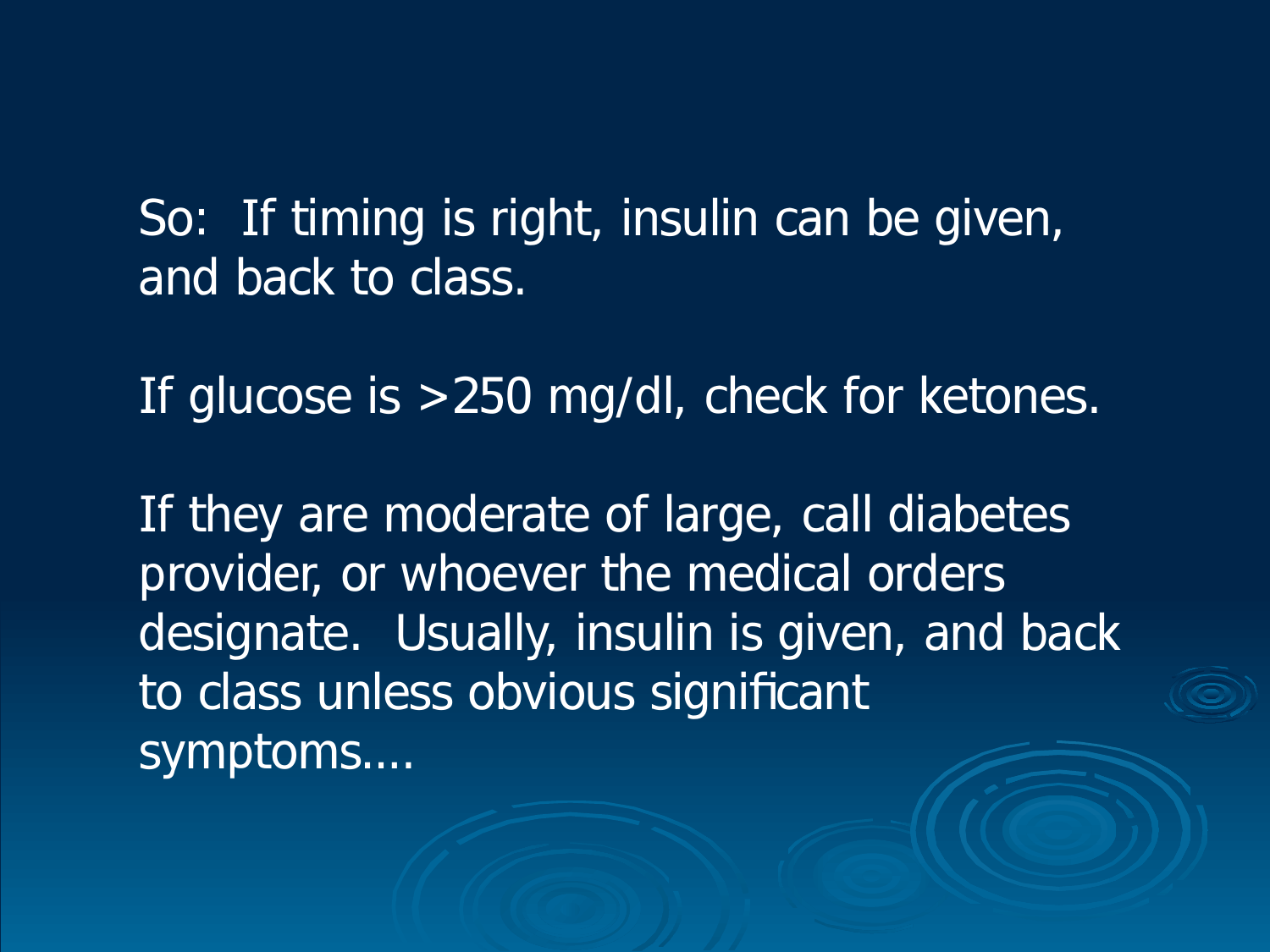

So:  If timing is right, insulin can be given, and back to class.

If glucose is >250 mg/dl, check for ketones.

If they are moderate of large, call diabetes provider, or whoever the medical orders designate.  Usually, insulin is given, and back to class unless obvious significant symptoms….